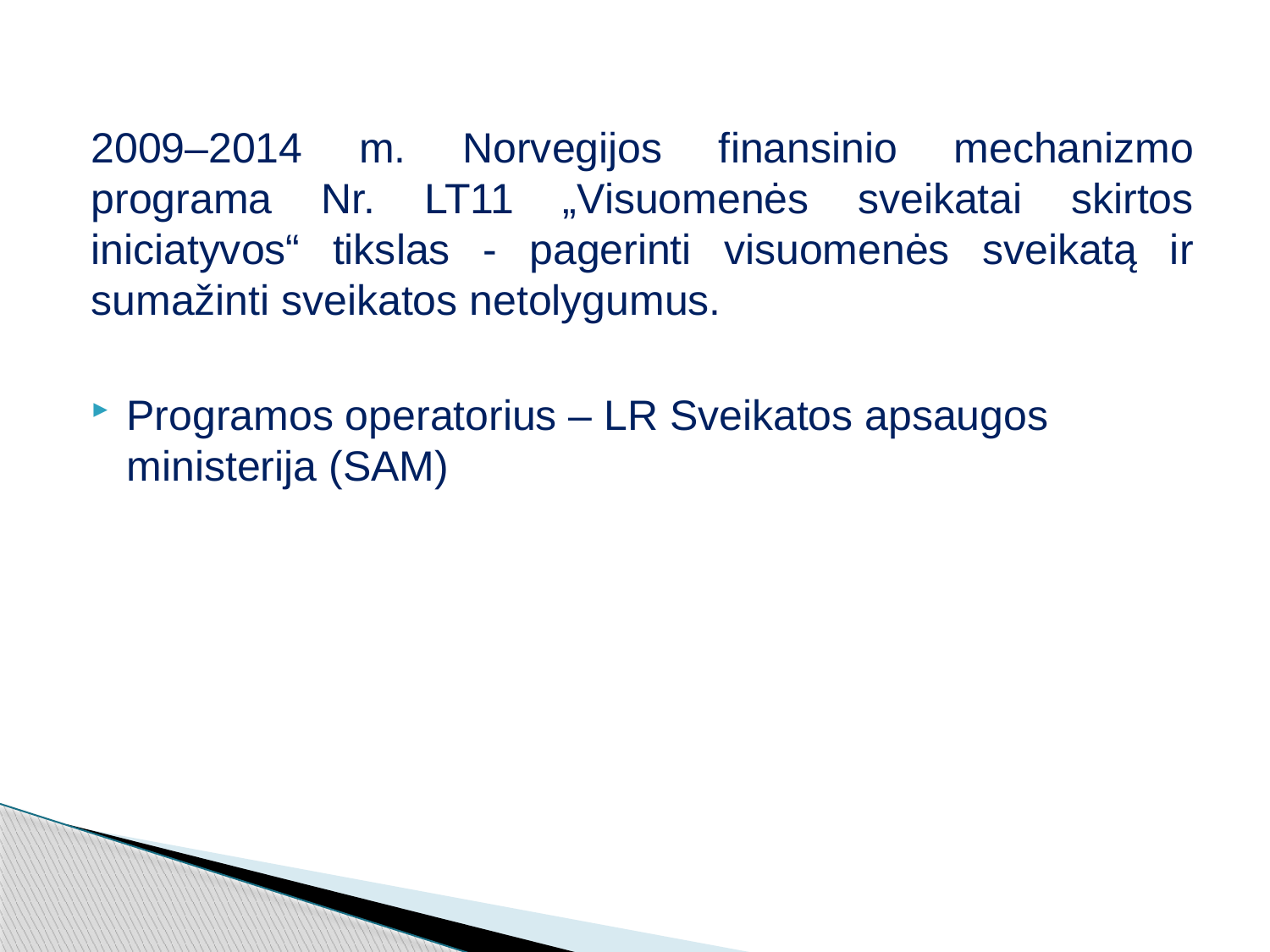

2009–2014 m. Norvegijos finansinio mechanizmo programa Nr. LT11 „Visuomenės sveikatai skirtos iniciatyvos“ tikslas - pagerinti visuomenės sveikatą ir sumažinti sveikatos netolygumus.

Programos operatorius – LR Sveikatos apsaugos ministerija (SAM)